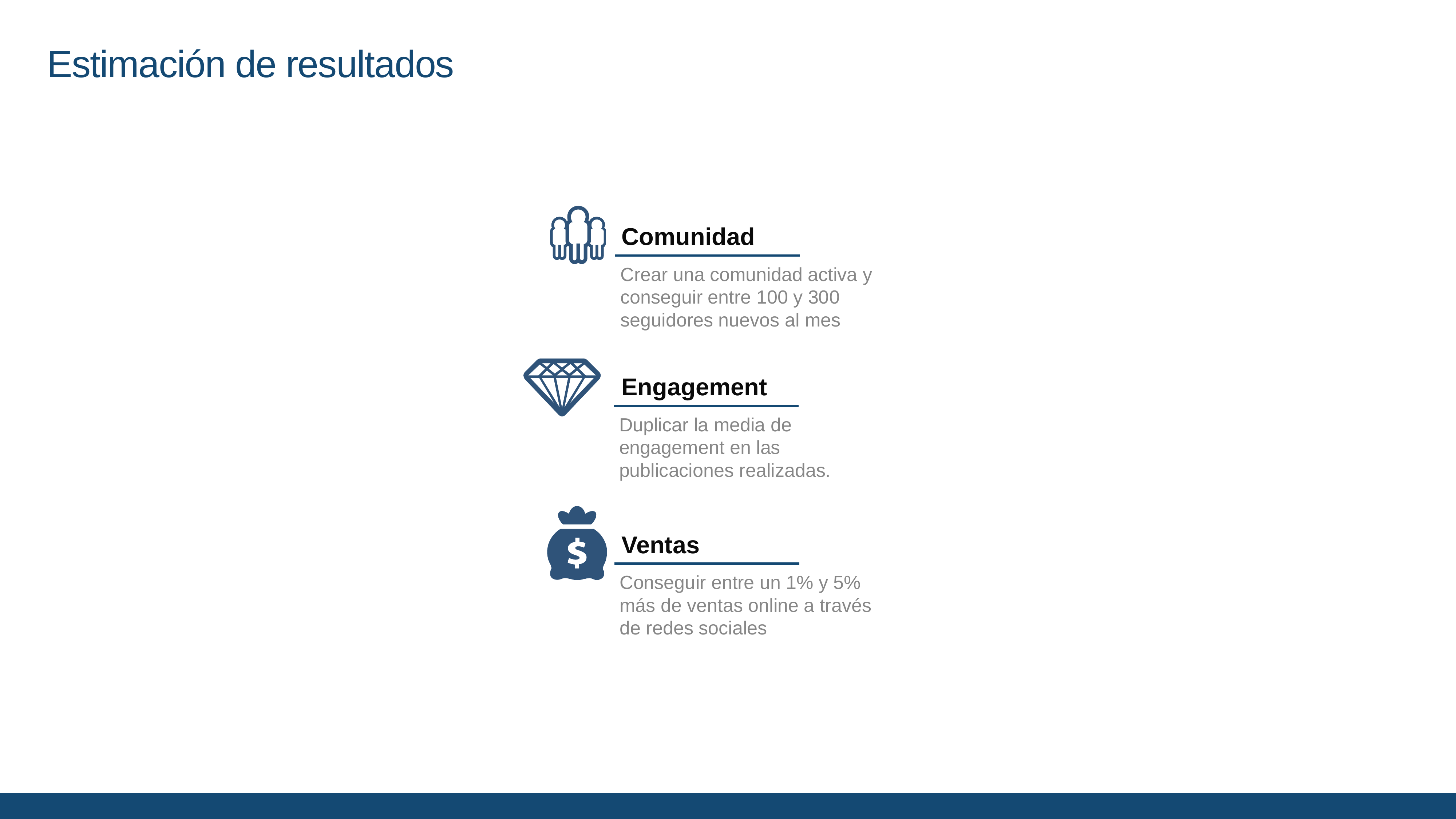

Estimación de resultados

Comunidad

Crear una comunidad activa y conseguir entre 100 y 300 seguidores nuevos al mes

Engagement

Duplicar la media de engagement en las publicaciones realizadas.

Ventas

Conseguir entre un 1% y 5% más de ventas online a través de redes sociales